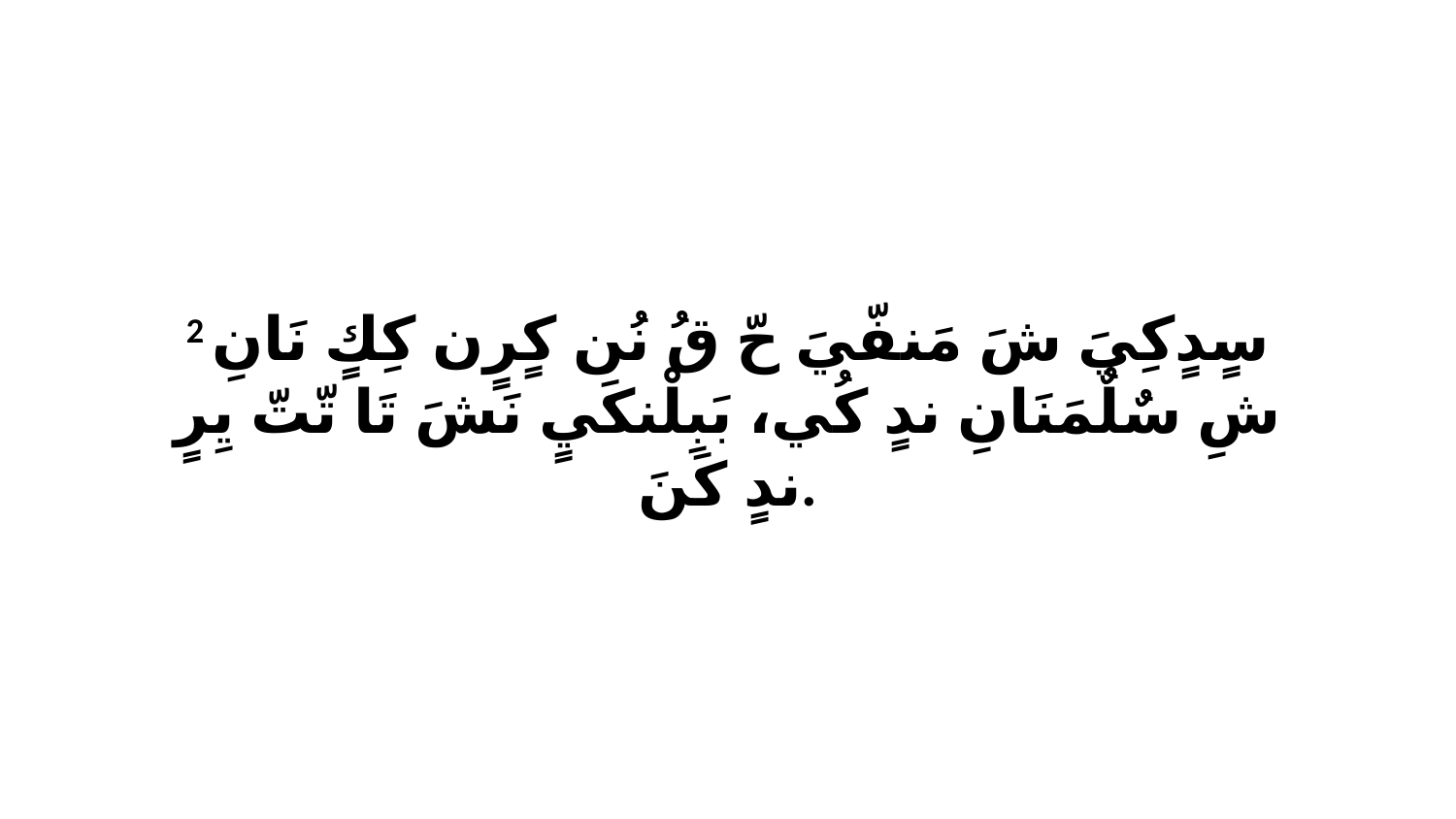

2 سٍدٍكِيَ شَ مَنفّيَ حّ قُ نُن كٍرٍن كِكٍ نَانِ شِ سٌلٌمَنَانِ ندٍ كُي، بَبِلْنكَيٍ نَشَ تَا تّتّ يِرٍ ندٍ كَنَ.